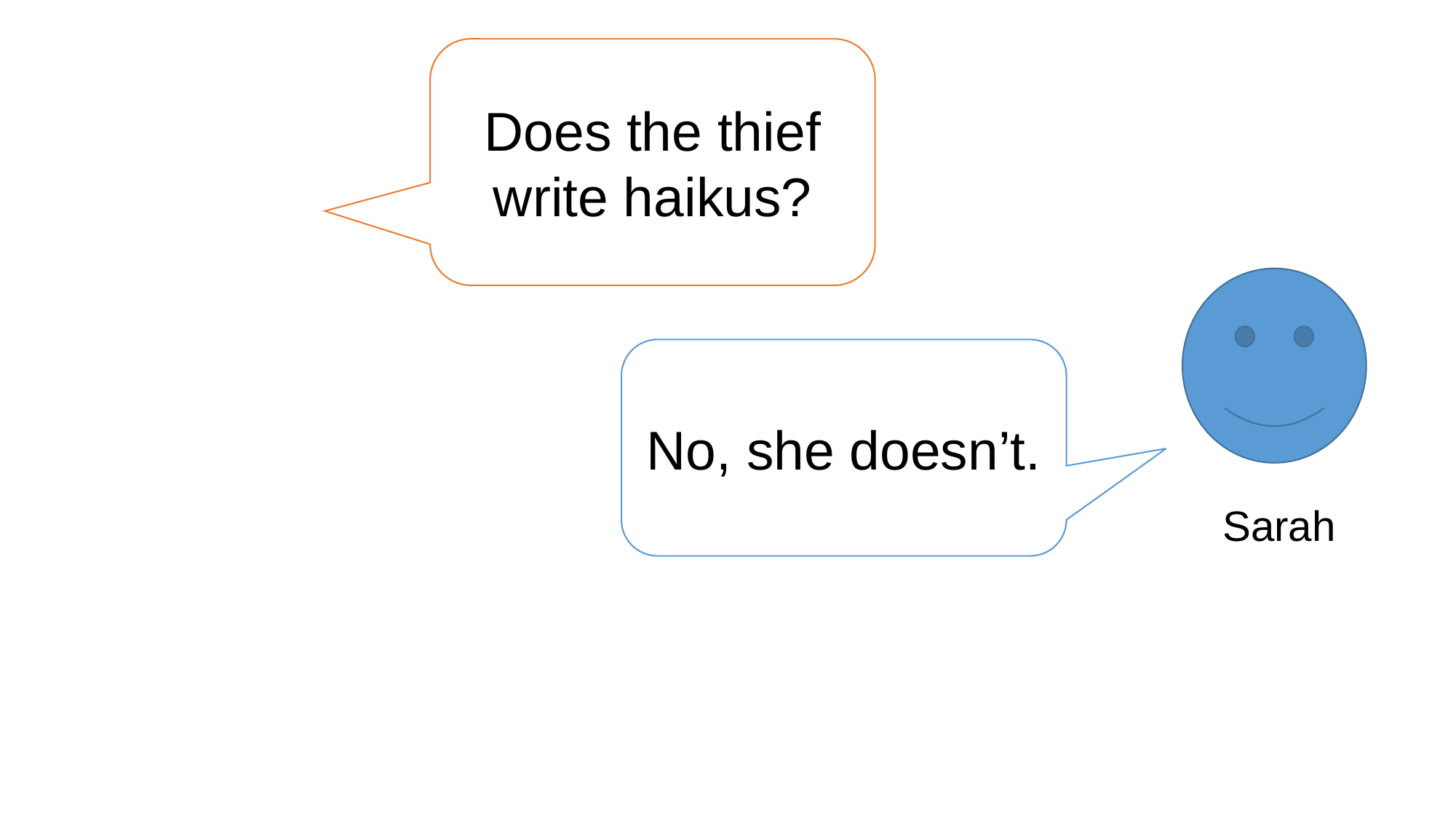

Does the thief write haikus?

No, she doesn’t.
Sarah